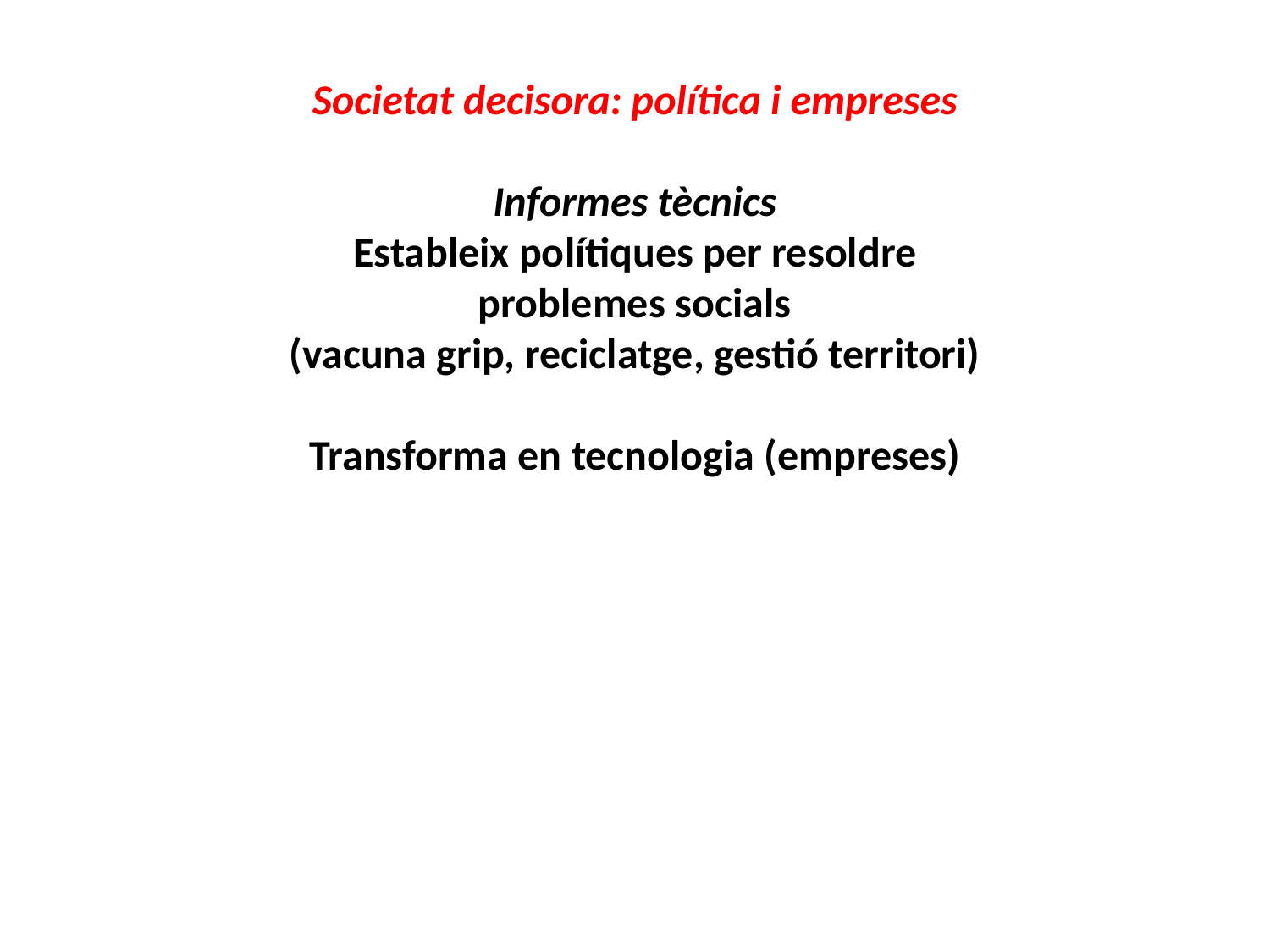

Societat decisora: política i empreses

Informes tècnics
Estableix polítiques per resoldre problemes socials
(vacuna grip, reciclatge, gestió territori)

Transforma en tecnologia (empreses)